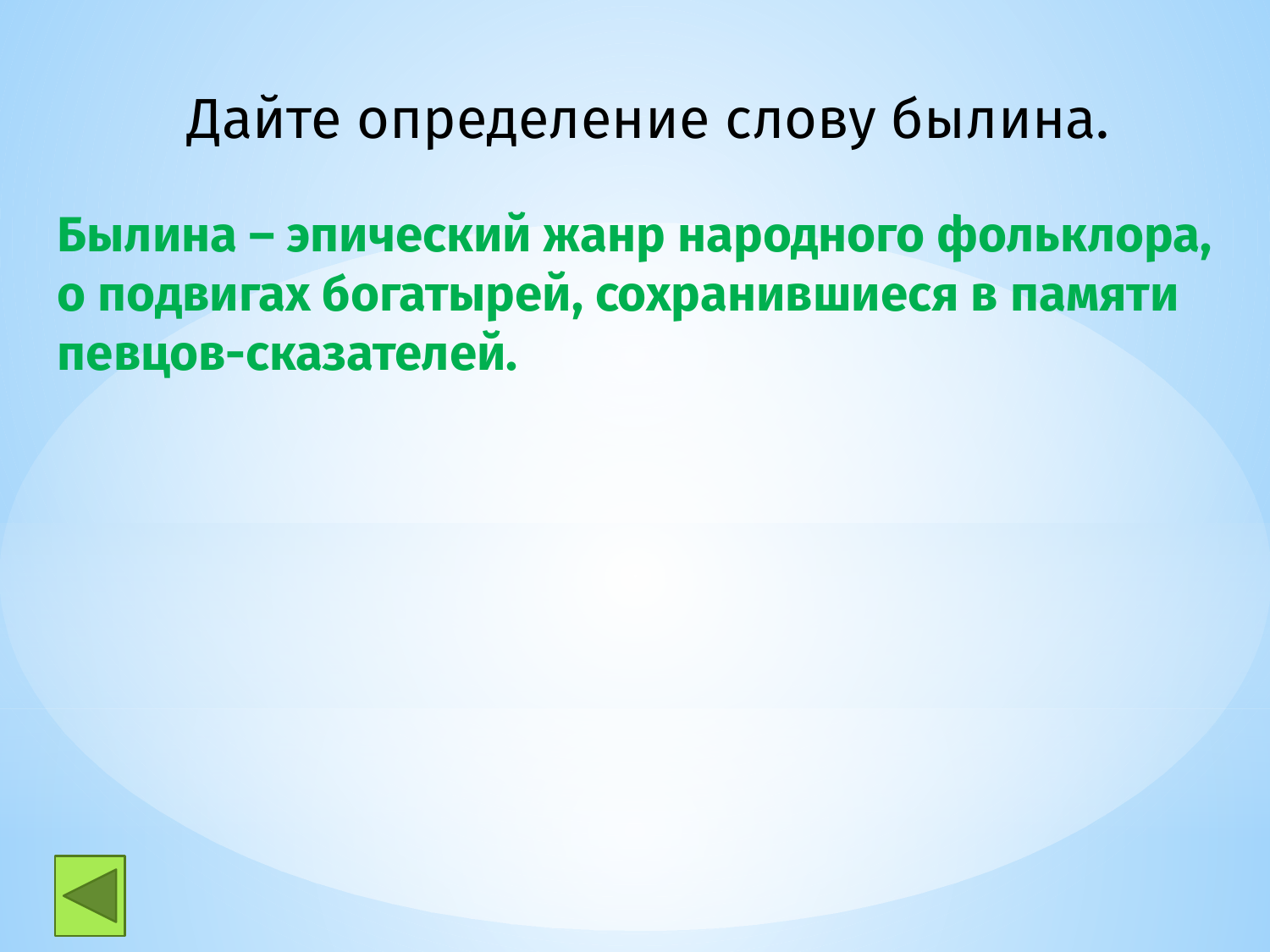

Дайте определение слову былина.
Былина – эпический жанр народного фольклора, о подвигах богатырей, сохранившиеся в памяти певцов-сказателей.